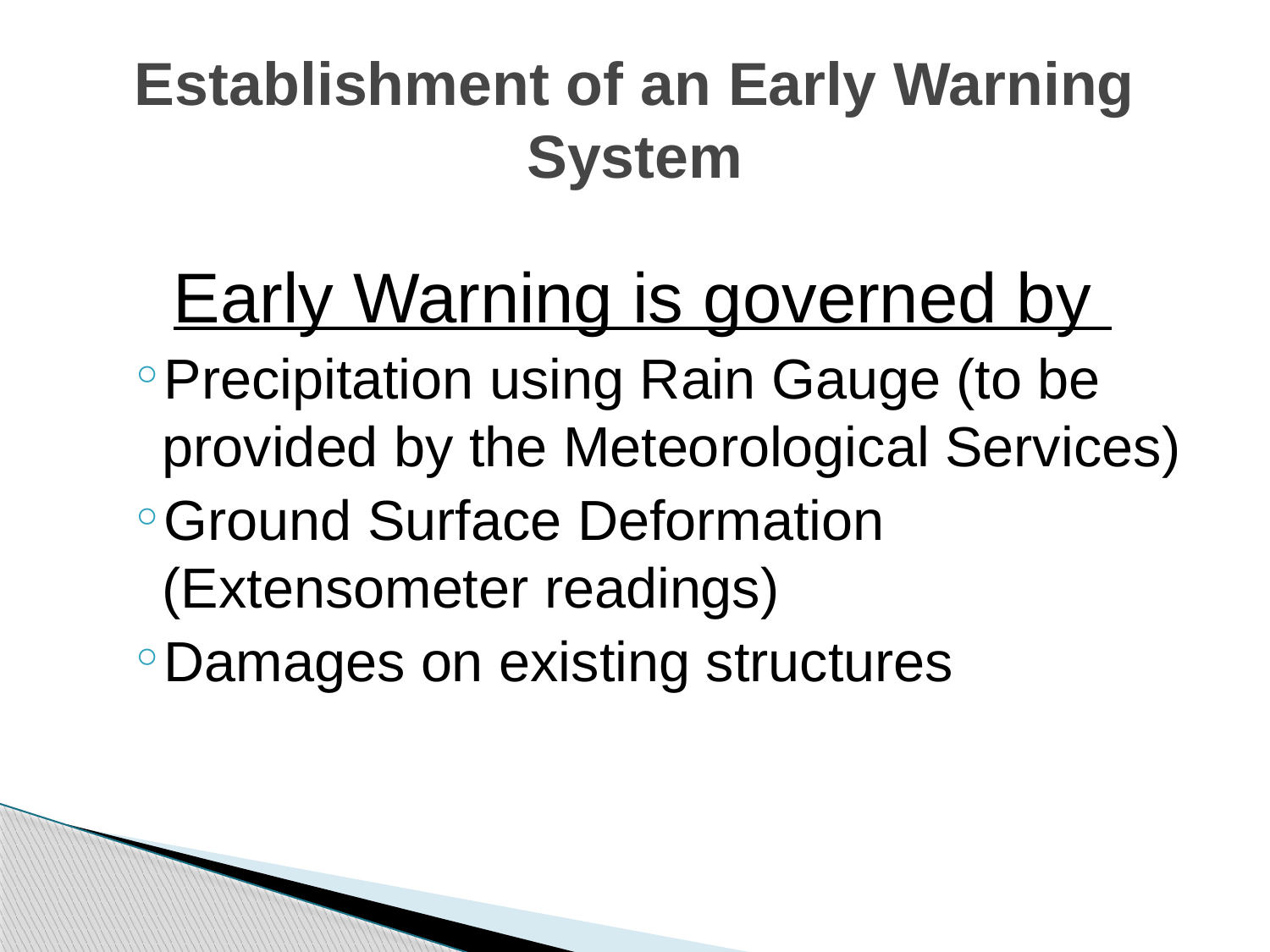

# Establishment of an Early Warning System
Early Warning is governed by
Precipitation using Rain Gauge (to be provided by the Meteorological Services)
Ground Surface Deformation (Extensometer readings)
Damages on existing structures